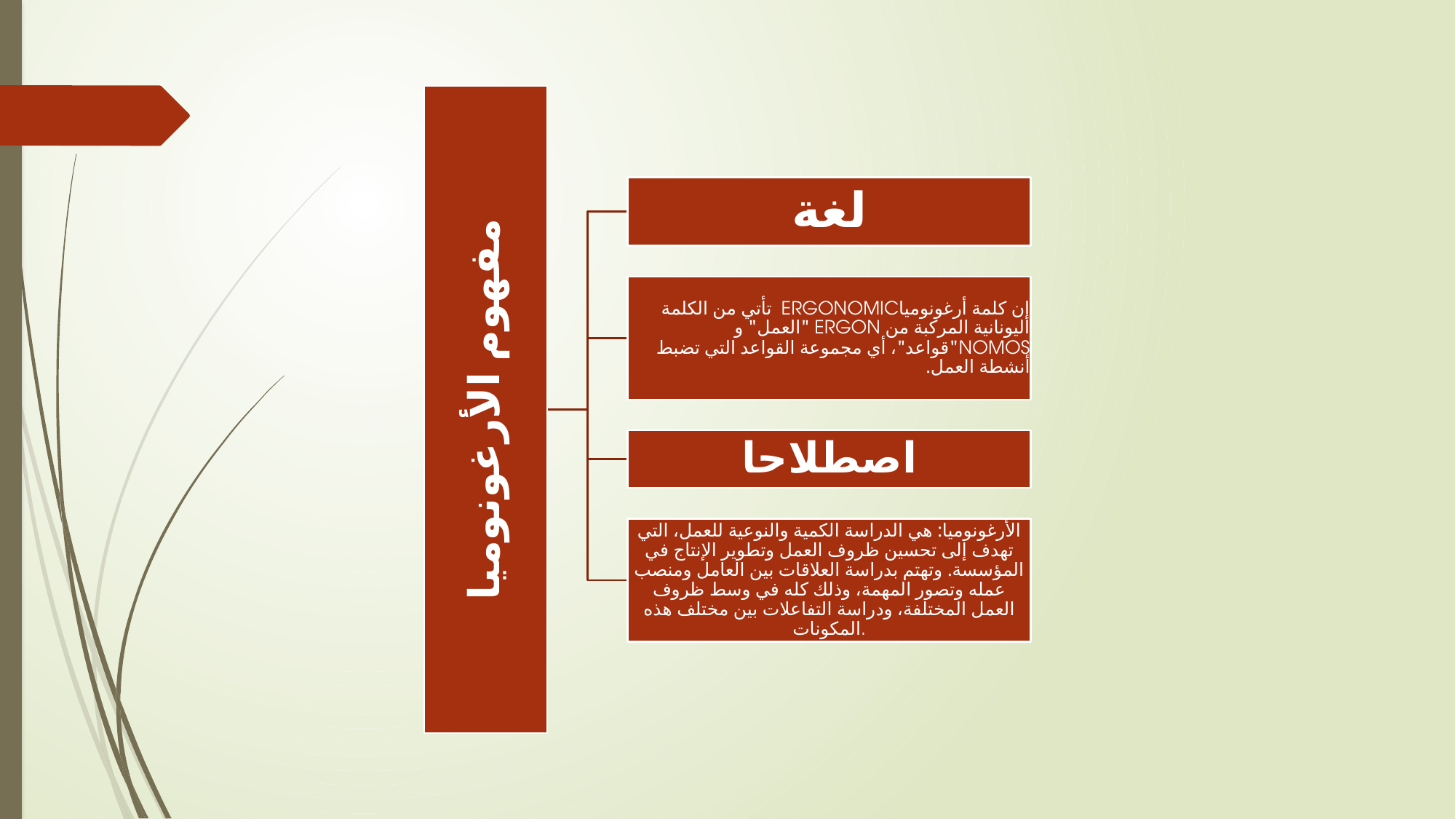

مفهوم الأرغونوميا
لغة
إن كلمة أرغونومياERGONOMIC  تأتي من الكلمة اليونانية المركبة من ERGON "العمل" و NOMOS"قواعد"، أي مجموعة القواعد التي تضبط أنشطة العمل.
اصطلاحا
الأرغونوميا: هي الدراسة الكمية والنوعية للعمل، التي تهدف إلى تحسين ظروف العمل وتطوير الإنتاج في المؤسسة. وتهتم بدراسة العلاقات بين العامل ومنصب عمله وتصور المهمة، وذلك كله في وسط ظروف العمل المختلفة، ودراسة التفاعلات بين مختلف هذه المكونات.